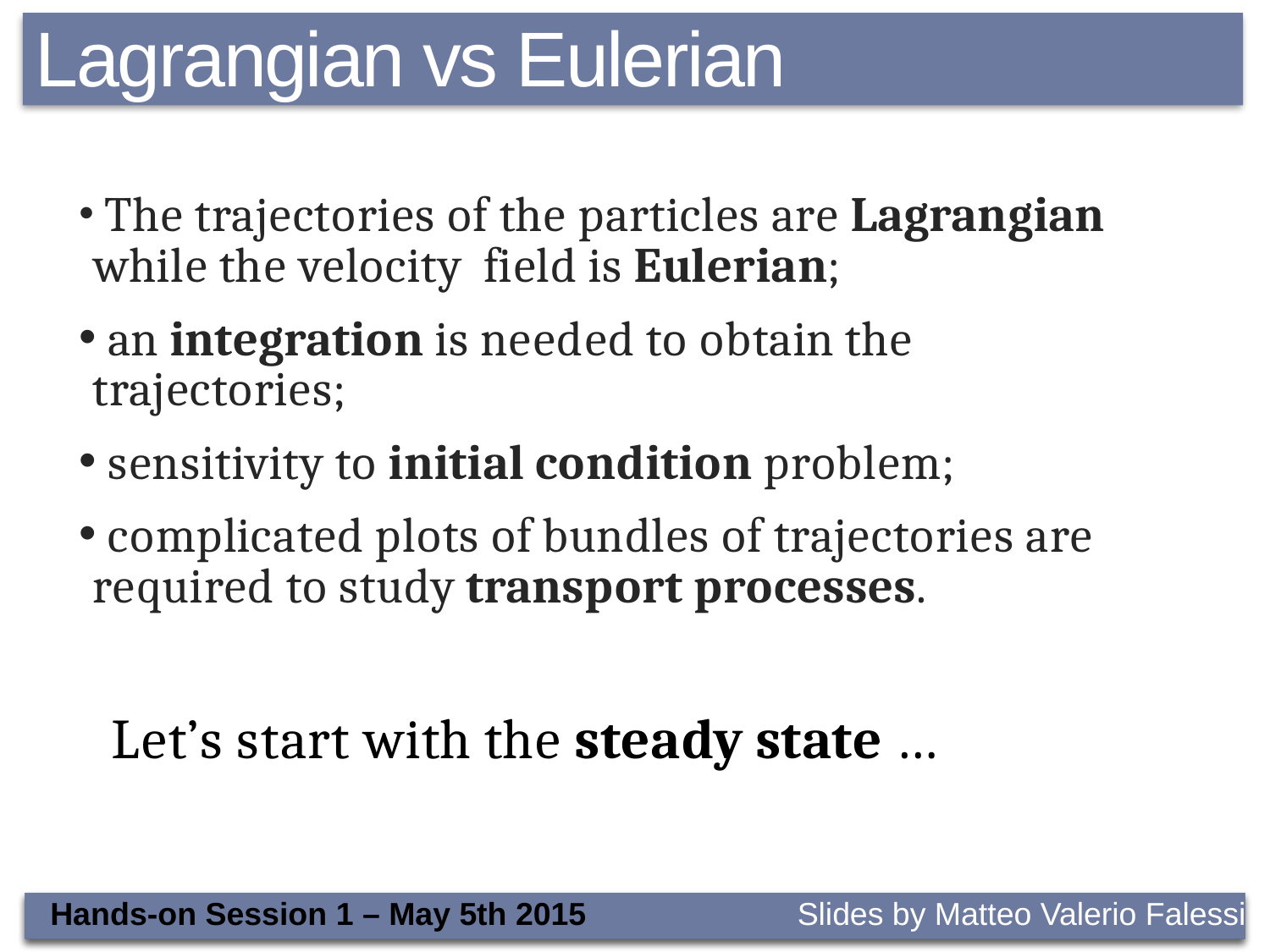

# Lagrangian vs Eulerian

 The trajectories of the particles are Lagrangian while the velocity  field is Eulerian;
 an integration is needed to obtain the trajectories;
 sensitivity to initial condition problem;
 complicated plots of bundles of trajectories are required to study transport processes.

Let’s start with the steady state …
NLED web seminar
Hands-on Session 1 – May 5th 2015
Slides by Matteo Valerio Falessi
Matteo Valerio Falessi